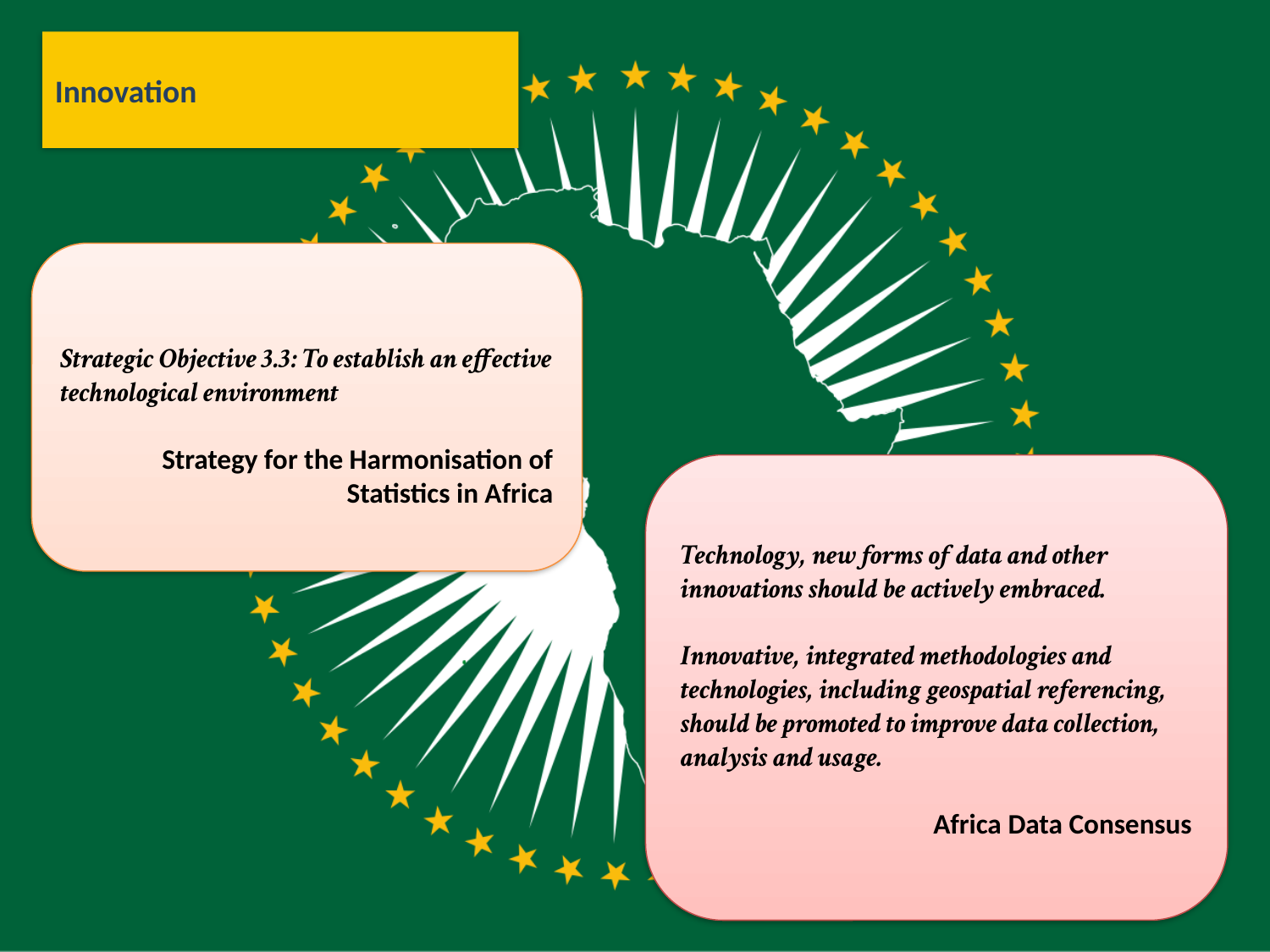

Innovation

Strategic Objective 3.3: To establish an effective technological environment

Strategy for the Harmonisation of Statistics in Africa
Technology, new forms of data and other innovations should be actively embraced.

Innovative, integrated methodologies and technologies, including geospatial referencing, should be promoted to improve data collection, analysis and usage.

Africa Data Consensus